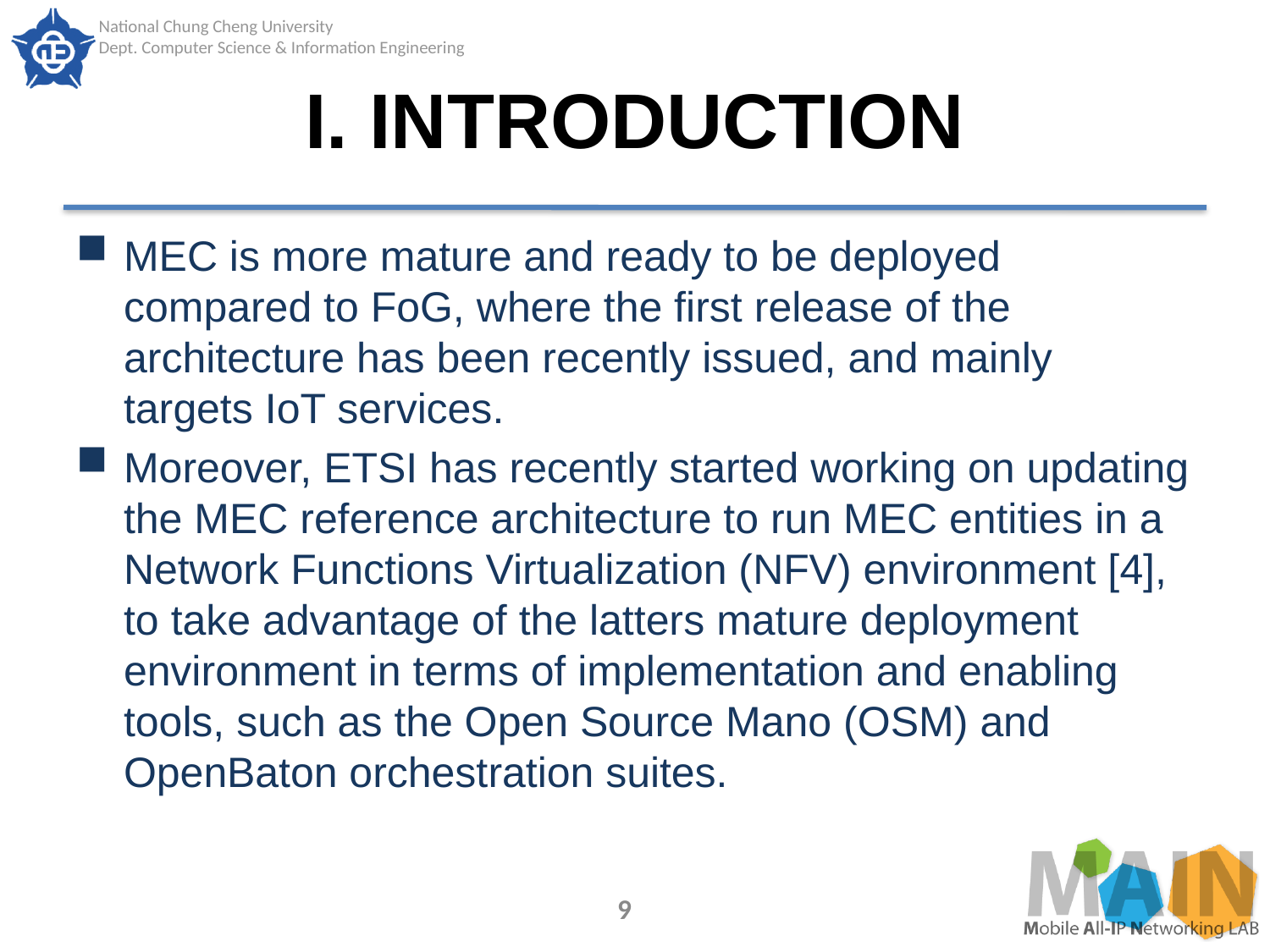

# I. INTRODUCTION
MEC is more mature and ready to be deployed compared to FoG, where the first release of the architecture has been recently issued, and mainly targets IoT services.
Moreover, ETSI has recently started working on updating the MEC reference architecture to run MEC entities in a Network Functions Virtualization (NFV) environment [4], to take advantage of the latters mature deployment environment in terms of implementation and enabling tools, such as the Open Source Mano (OSM) and OpenBaton orchestration suites.
9